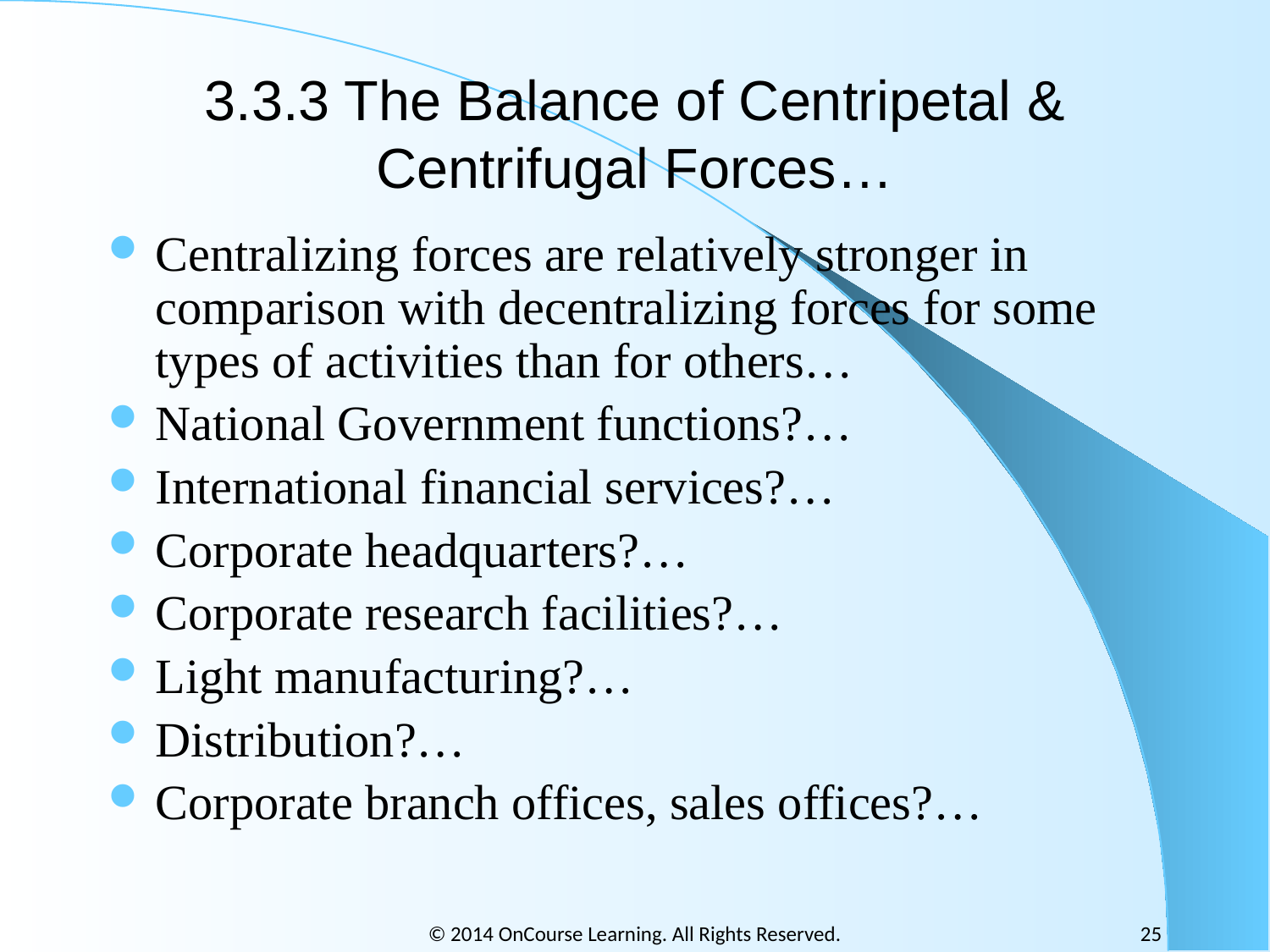

# 3.3.3 The Balance of Centripetal & Centrifugal Forces…
Centralizing forces are relatively stronger in comparison with decentralizing forces for some types of activities than for others…
National Government functions?…
International financial services?…
Corporate headquarters?…
Corporate research facilities?…
Light manufacturing?…
Distribution?…
Corporate branch offices, sales offices?…
© 2014 OnCourse Learning. All Rights Reserved.
25